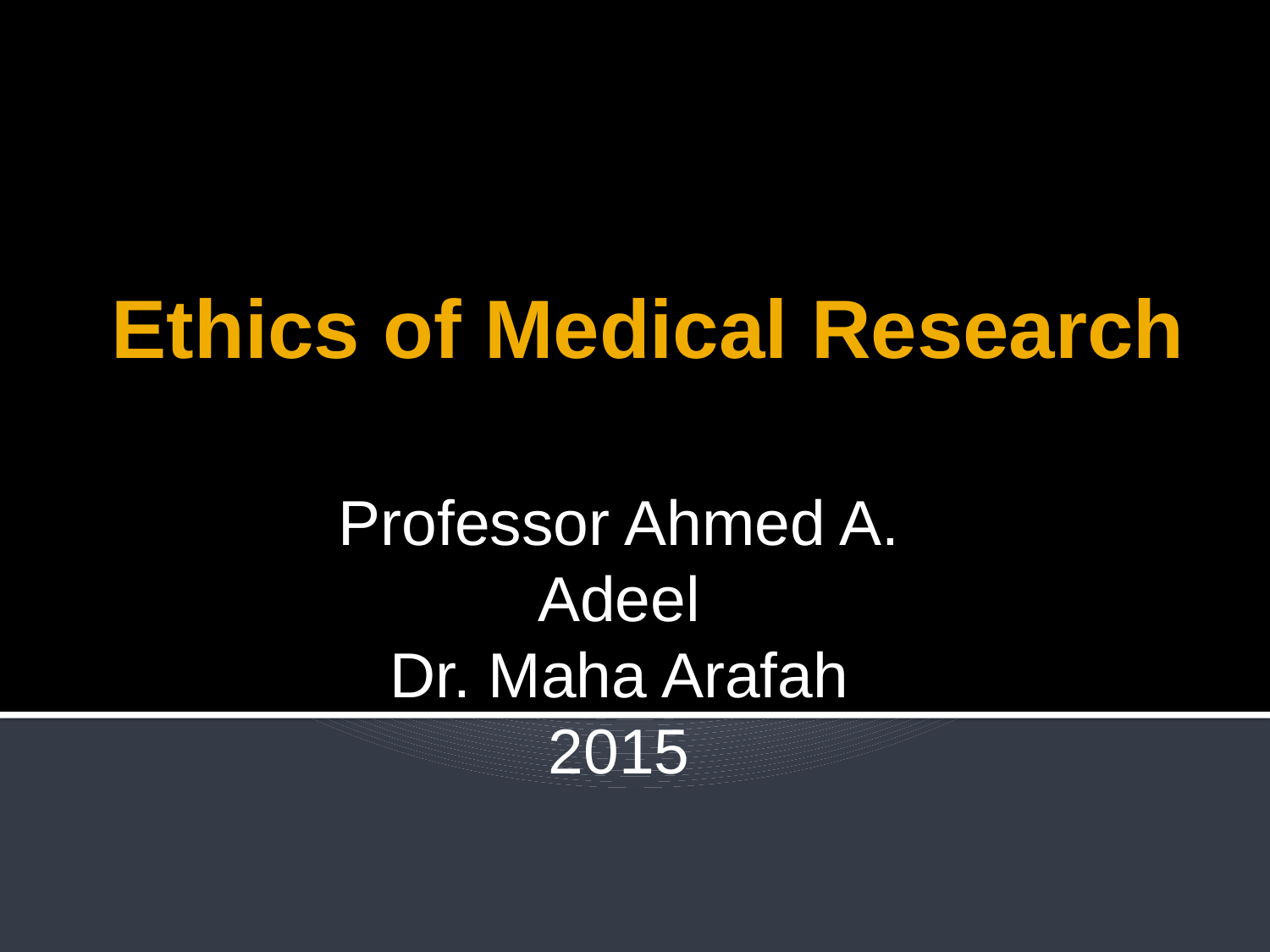

# Ethics of Medical Research
Professor Ahmed A. Adeel
Dr. Maha Arafah
2015